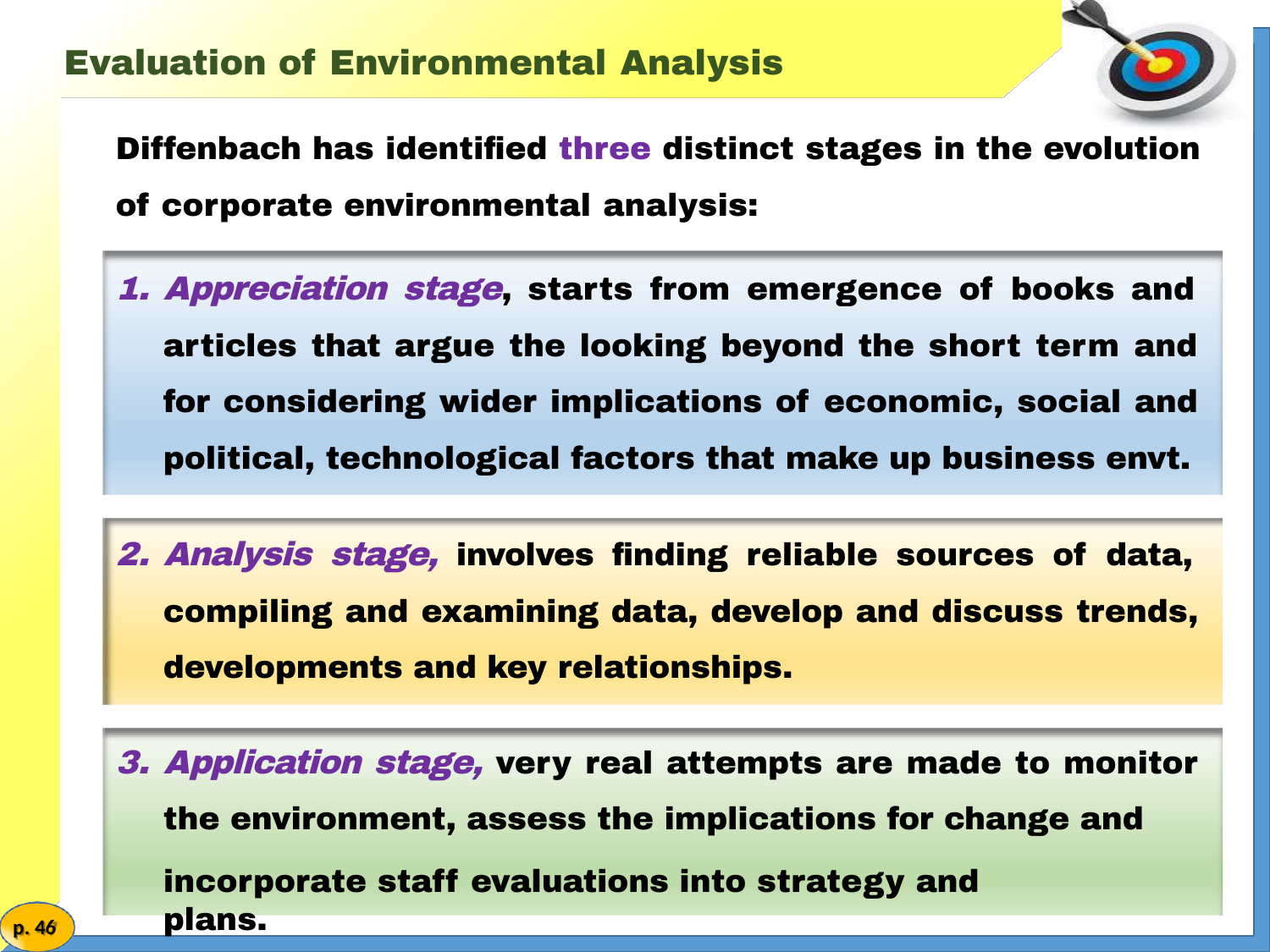

# Evaluation of Environmental Analysis
Diffenbach has identified three distinct stages in the evolution  of corporate environmental analysis:
Appreciation stage, starts from emergence of books and  articles that argue the looking beyond the short term and  for considering wider implications of economic, social and  political, technological factors that make up business envt.
Analysis stage, involves finding reliable sources of data,  compiling and examining data, develop and discuss trends,  developments and key relationships.
Application stage, very real attempts are made to monitor  the environment, assess the implications for change and

incorporate staff evaluations into strategy and plans.

p. 46